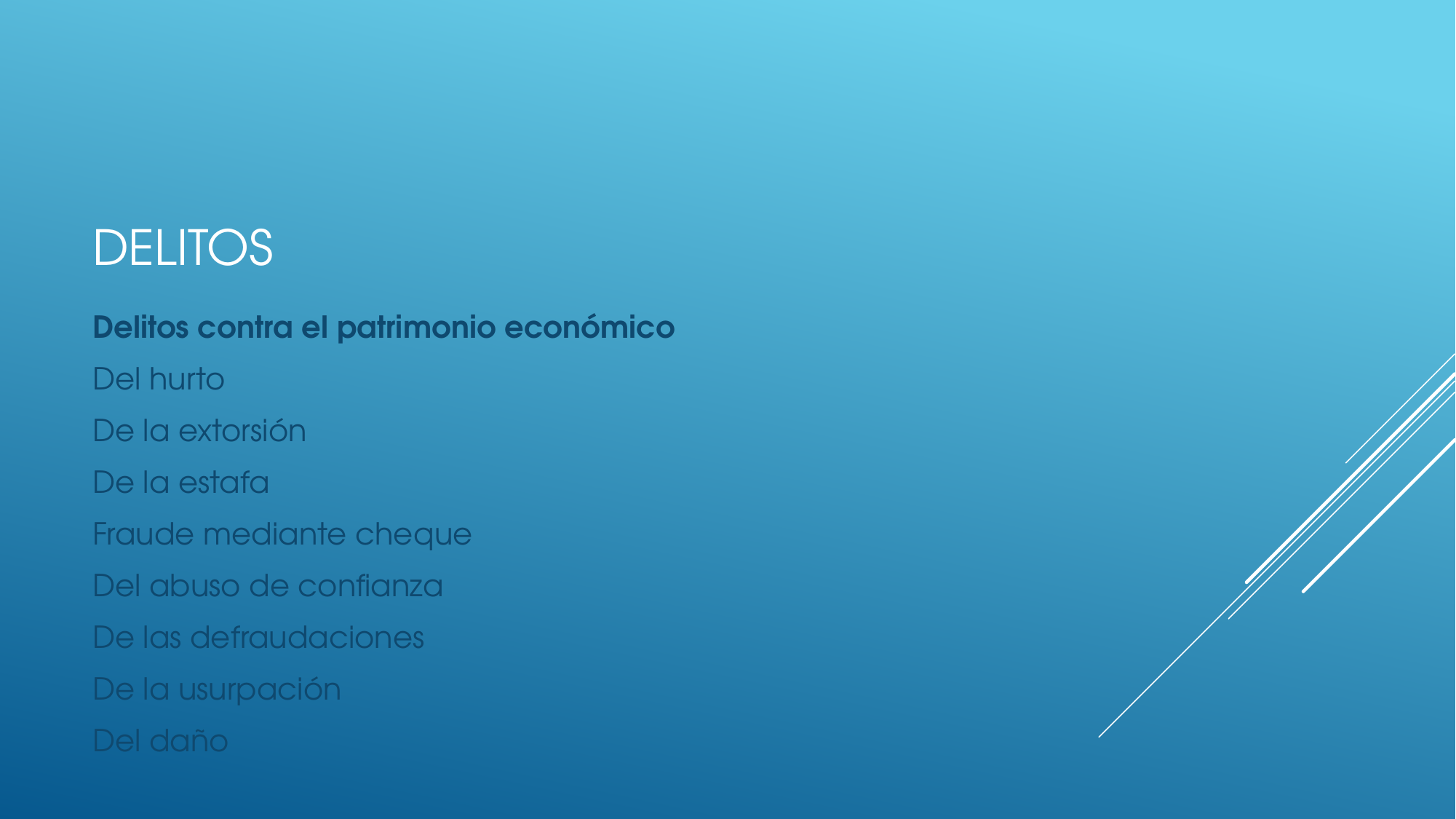

# delitos
Delitos contra el patrimonio económico
Del hurto
De la extorsión
De la estafa
Fraude mediante cheque
Del abuso de confianza
De las defraudaciones
De la usurpación
Del daño